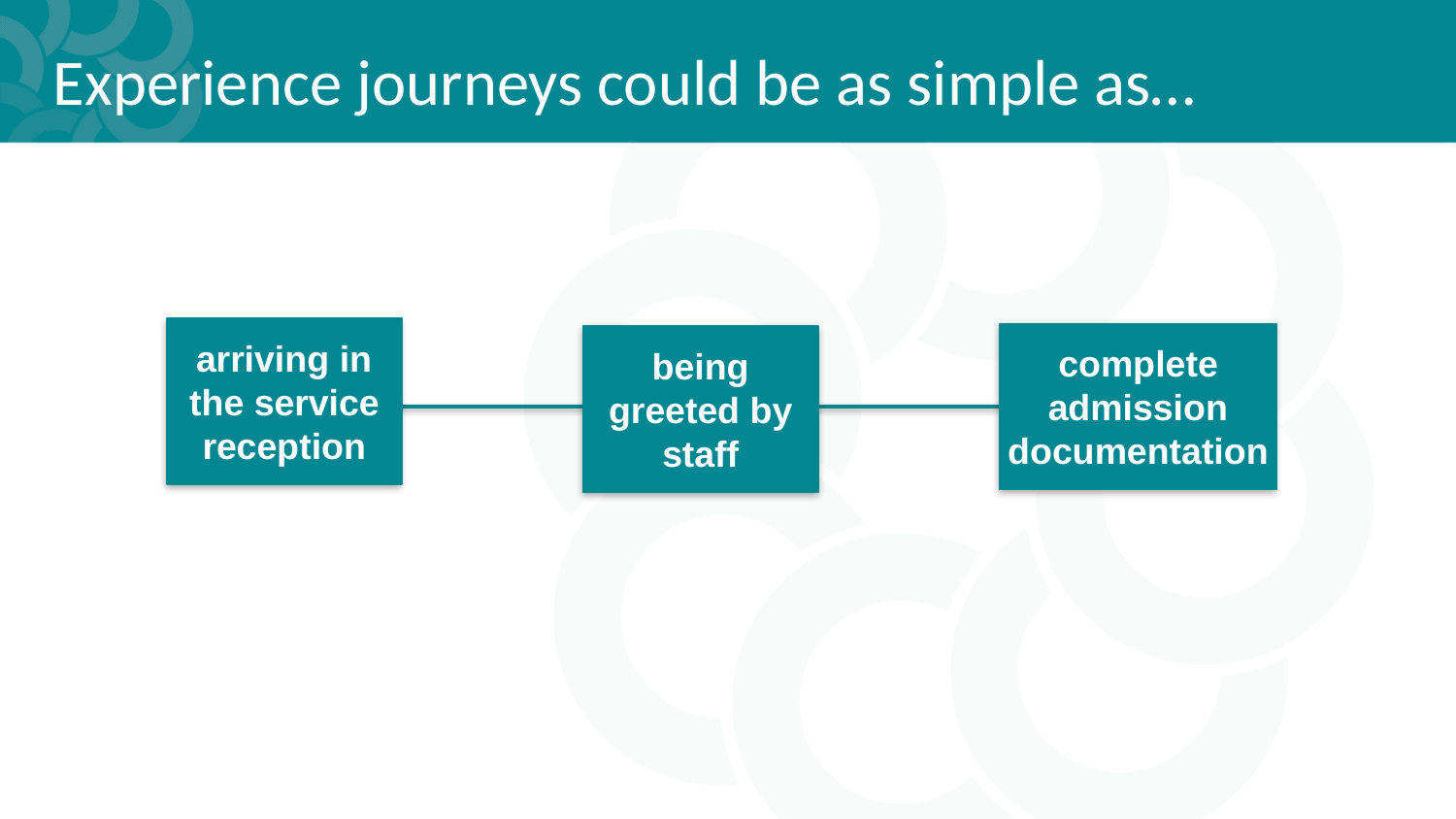

# Experience journeys could be as simple as…
arriving in the service reception
complete admission documentation
being greeted by staff